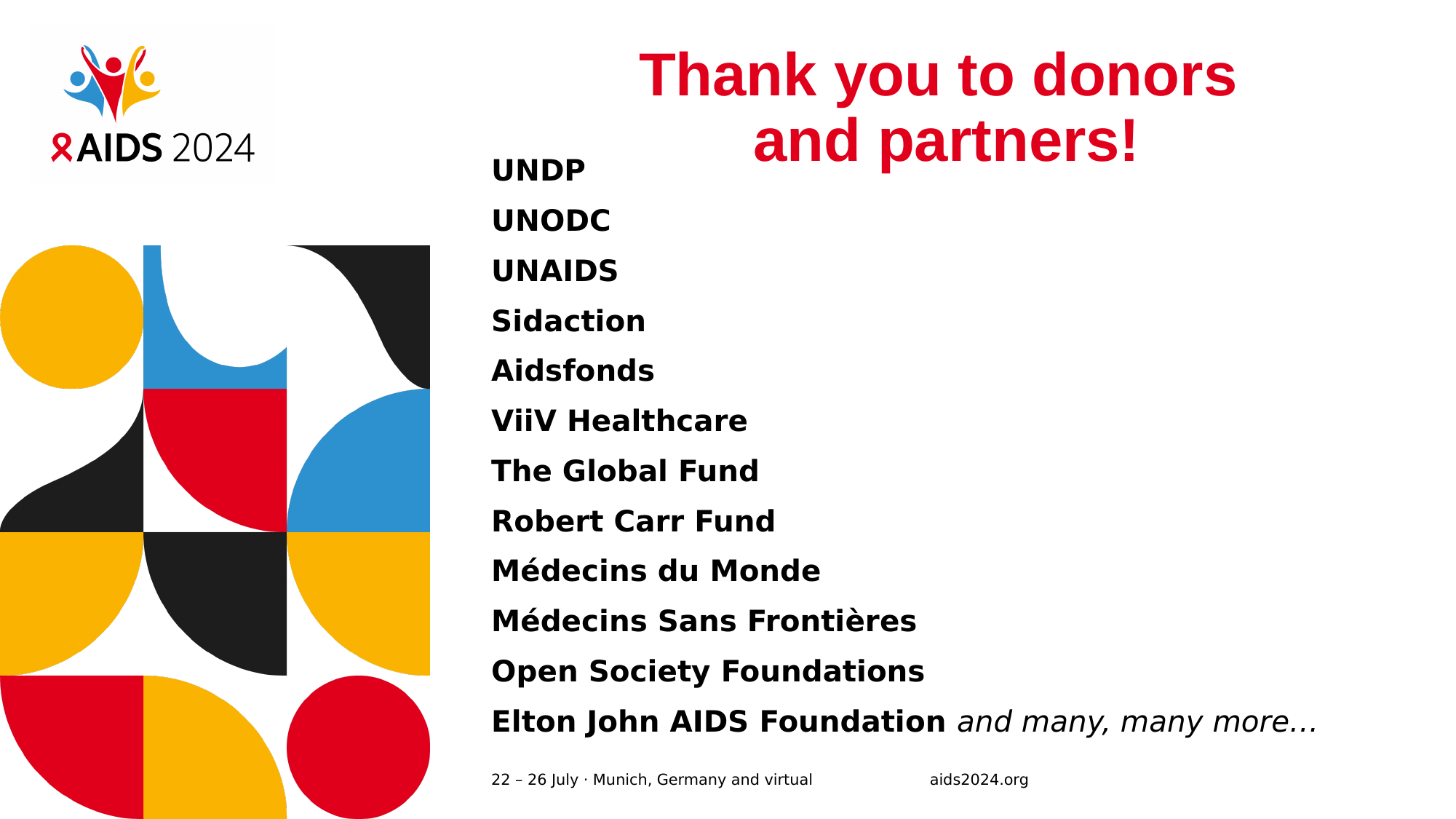

# Thank you to donors and partners!
UNDP
UNODC
UNAIDS
Sidaction
Aidsfonds
ViiV Healthcare
The Global Fund
Robert Carr Fund
Médecins du Monde
Médecins Sans Frontières
Open Society Foundations
Elton John AIDS Foundation and many, many more…